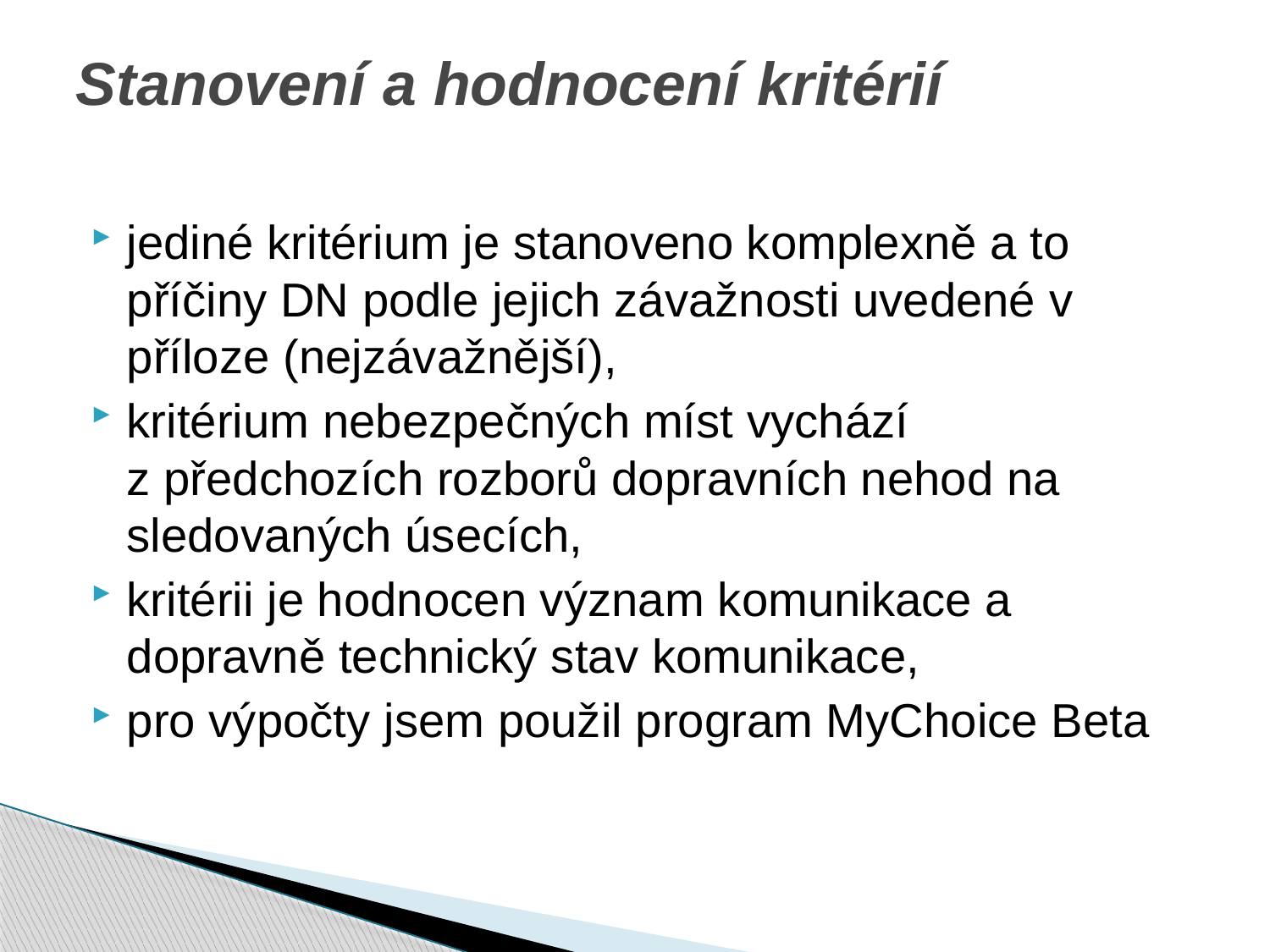

# Stanovení a hodnocení kritérií
jediné kritérium je stanoveno komplexně a to příčiny DN podle jejich závažnosti uvedené v příloze (nejzávažnější),
kritérium nebezpečných míst vychází z předchozích rozborů dopravních nehod na sledovaných úsecích,
kritérii je hodnocen význam komunikace a dopravně technický stav komunikace,
pro výpočty jsem použil program MyChoice Beta